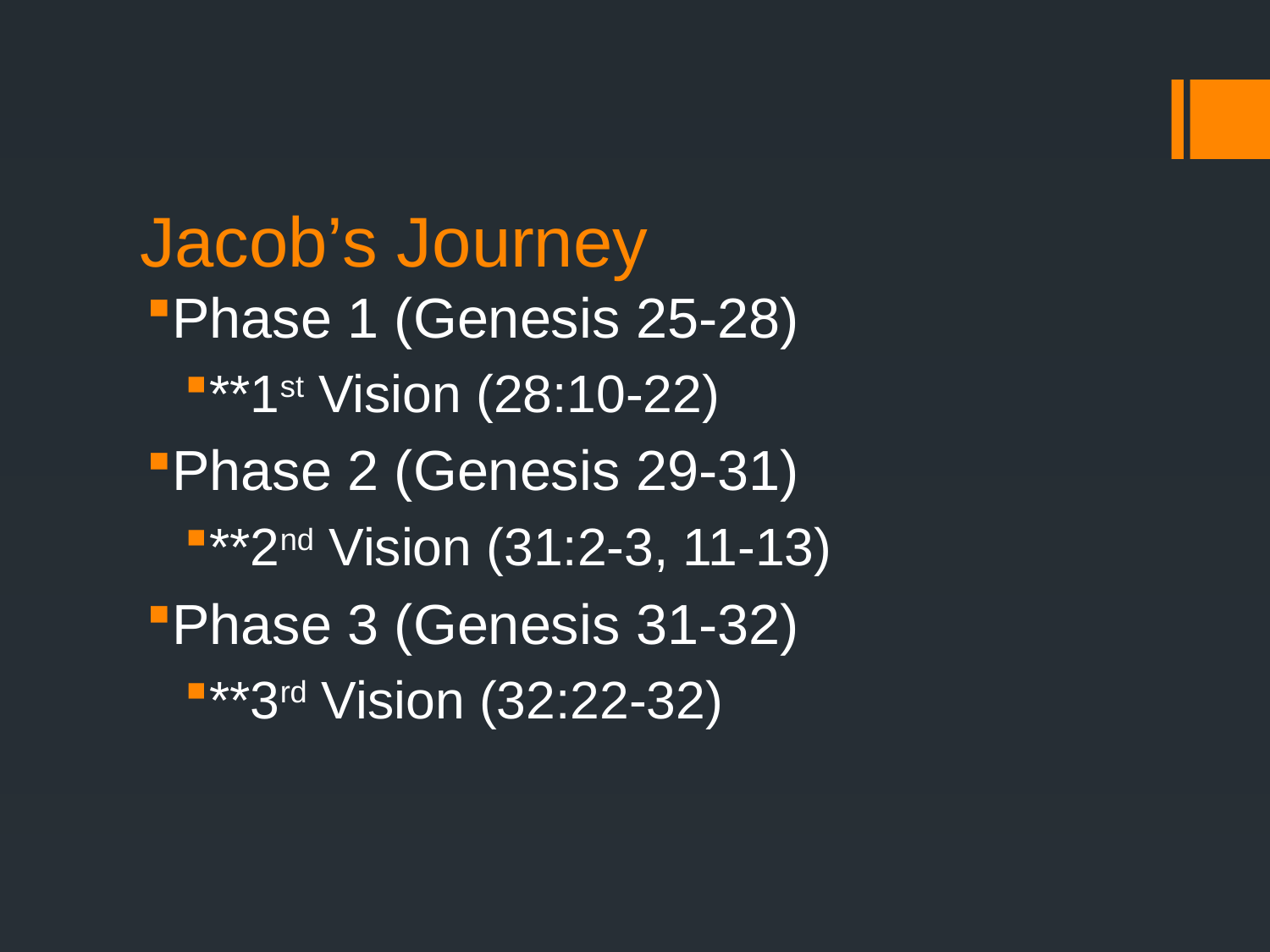

# Jacob’s Journey
Phase 1 (Genesis 25-28)
**1st Vision (28:10-22)
Phase 2 (Genesis 29-31)
**2nd Vision (31:2-3, 11-13)
Phase 3 (Genesis 31-32)
**3rd Vision (32:22-32)